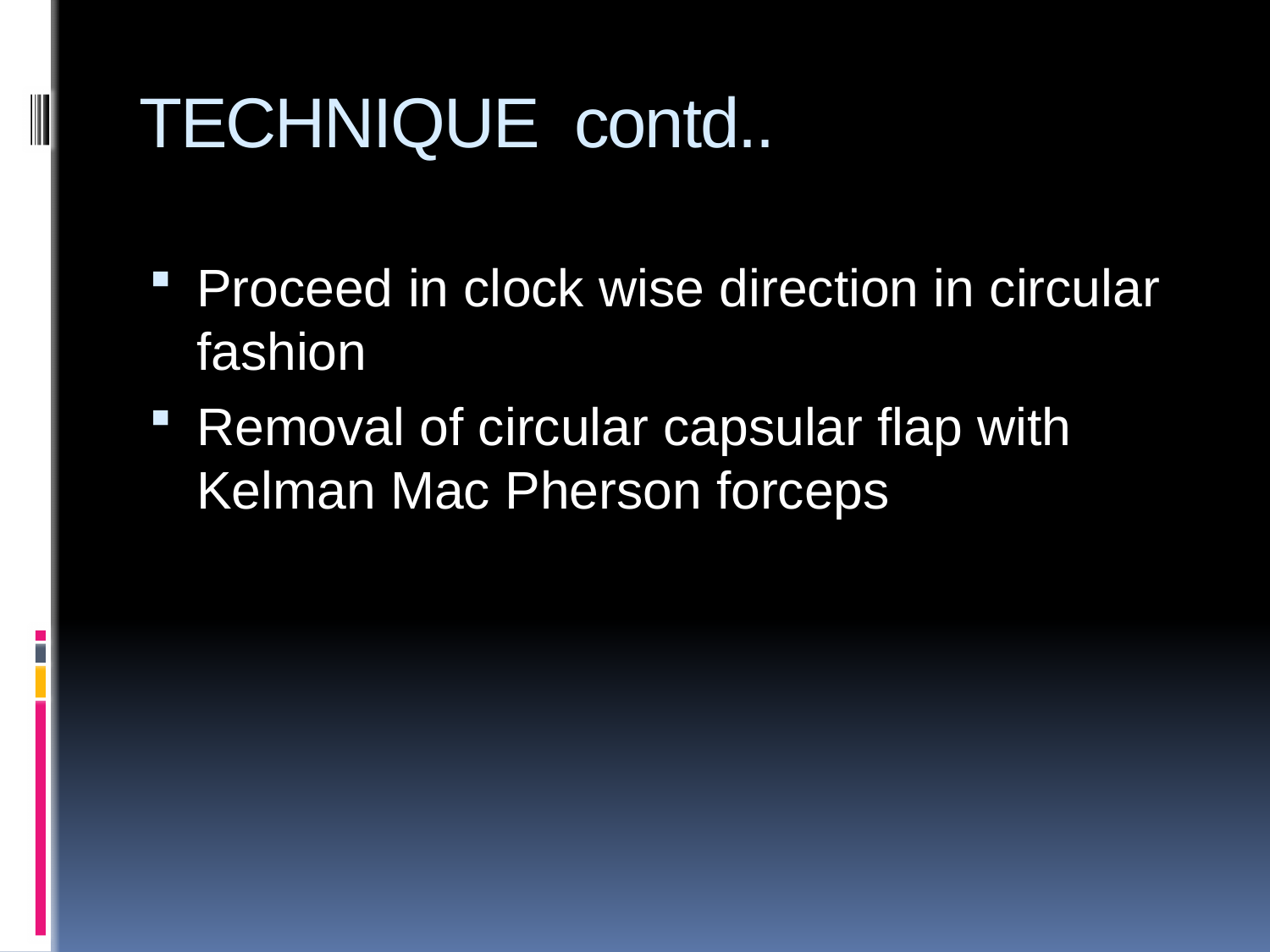

# TECHNIQUE  contd..
Proceed in clock wise direction in circular fashion
Removal of circular capsular flap with Kelman Mac Pherson forceps